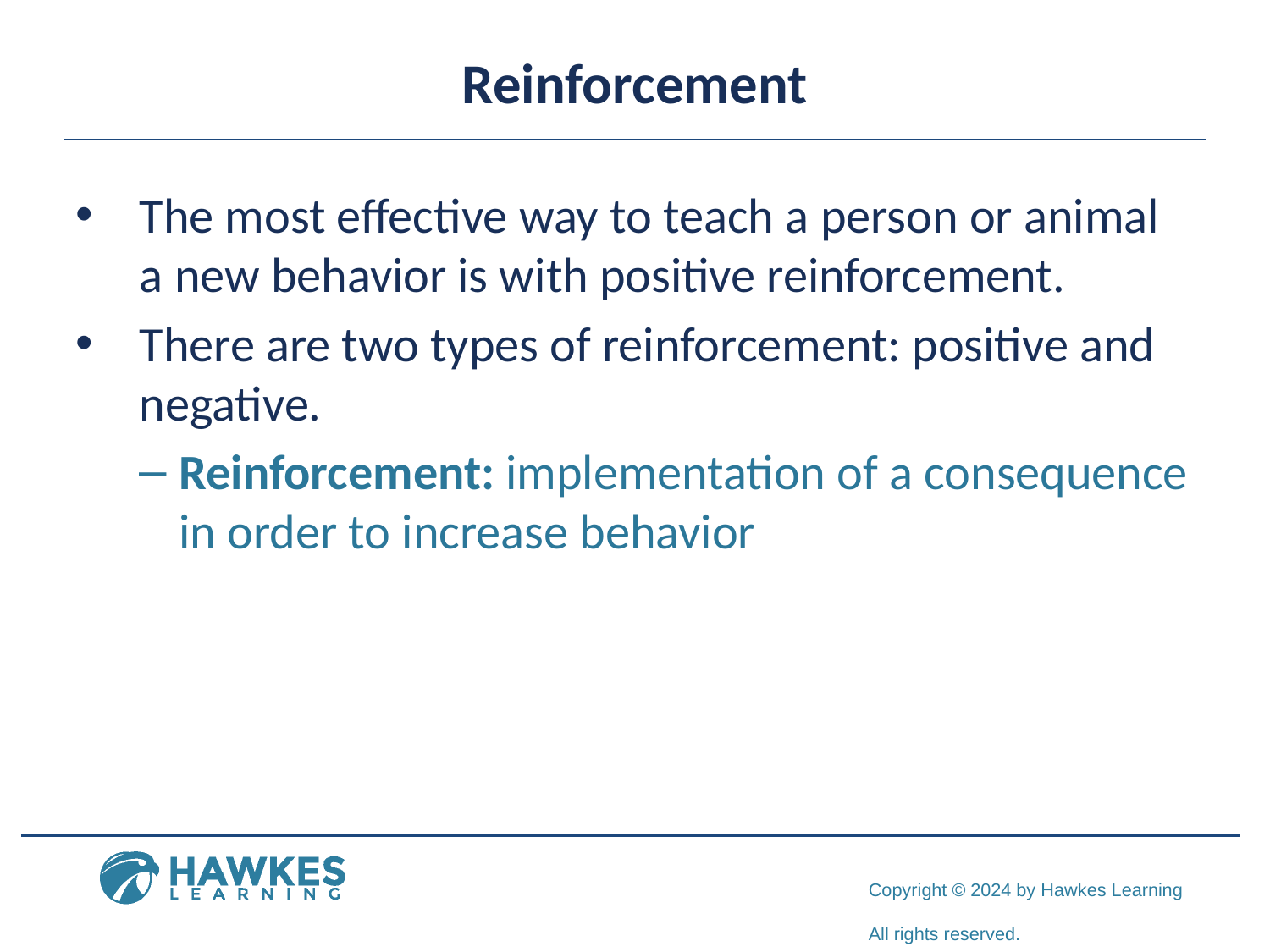

# Reinforcement
The most effective way to teach a person or animal a new behavior is with positive reinforcement.
There are two types of reinforcement: positive and negative.
Reinforcement: implementation of a consequence in order to increase behavior